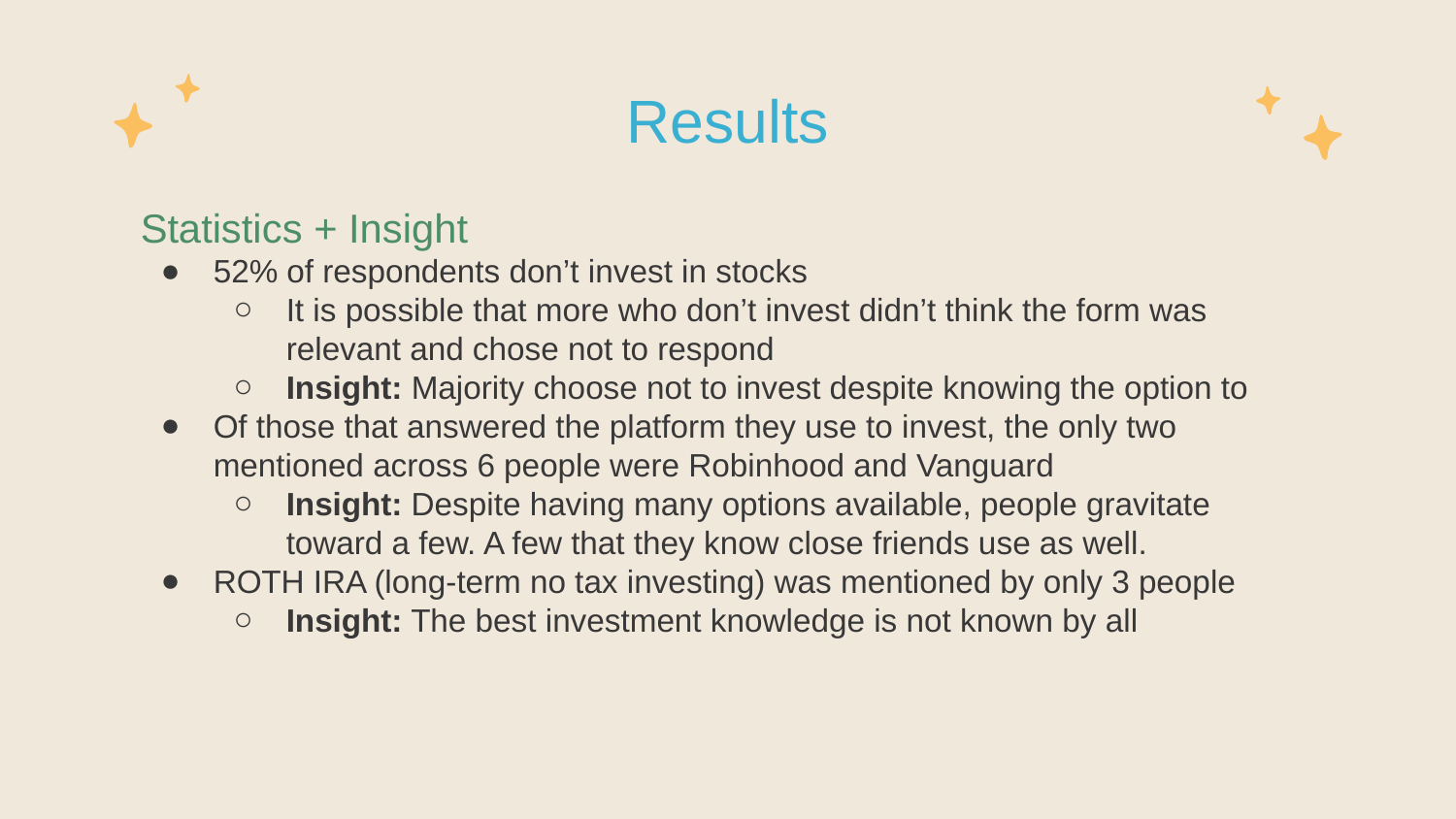

# Results

Statistics + Insight
52% of respondents don’t invest in stocks
It is possible that more who don’t invest didn’t think the form was relevant and chose not to respond
Insight: Majority choose not to invest despite knowing the option to
Of those that answered the platform they use to invest, the only two mentioned across 6 people were Robinhood and Vanguard
Insight: Despite having many options available, people gravitate toward a few. A few that they know close friends use as well.
ROTH IRA (long-term no tax investing) was mentioned by only 3 people
Insight: The best investment knowledge is not known by all